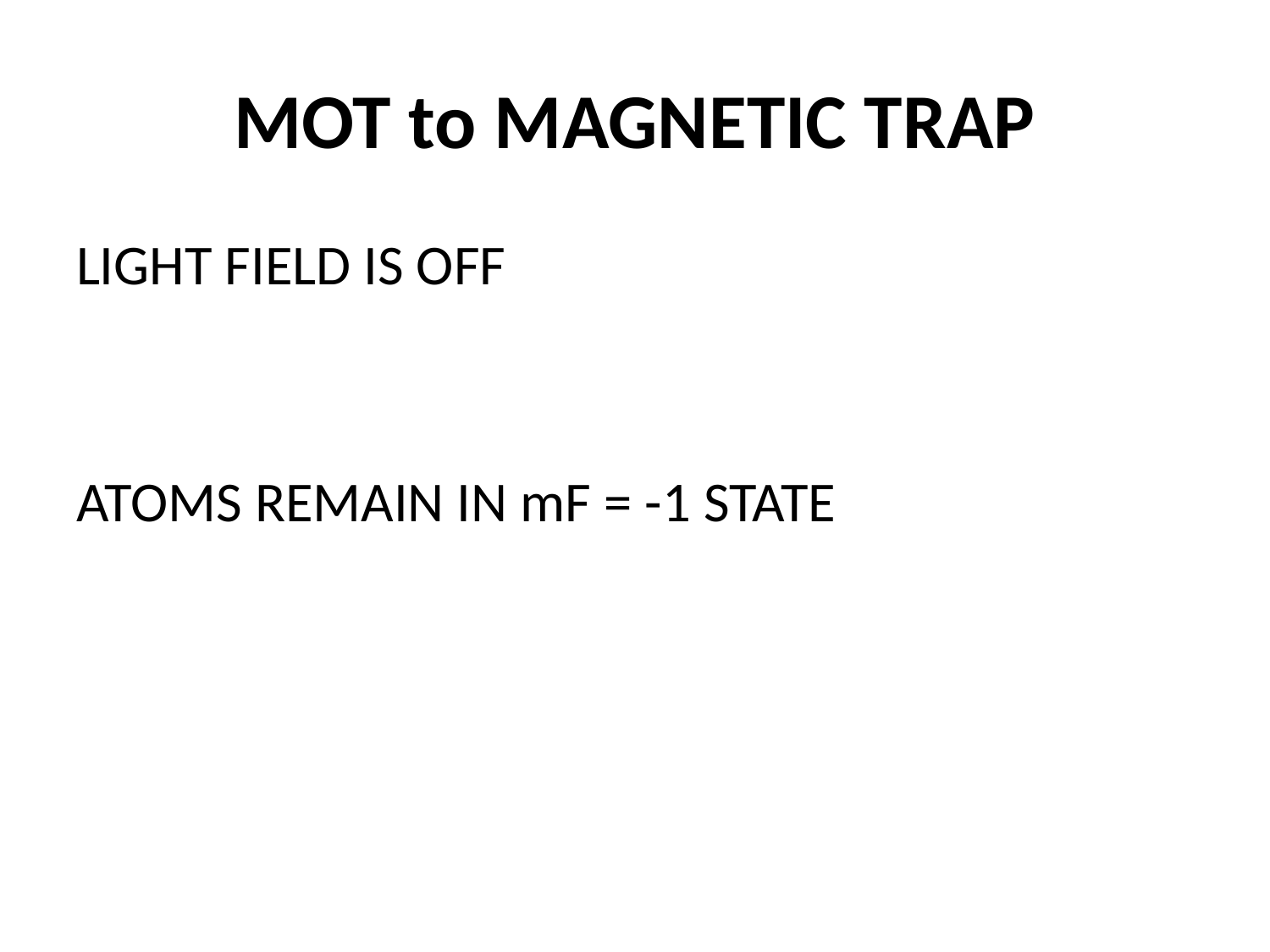

# MOT to MAGNETIC TRAP
LIGHT FIELD IS OFF

ATOMS REMAIN IN mF = -1 STATE